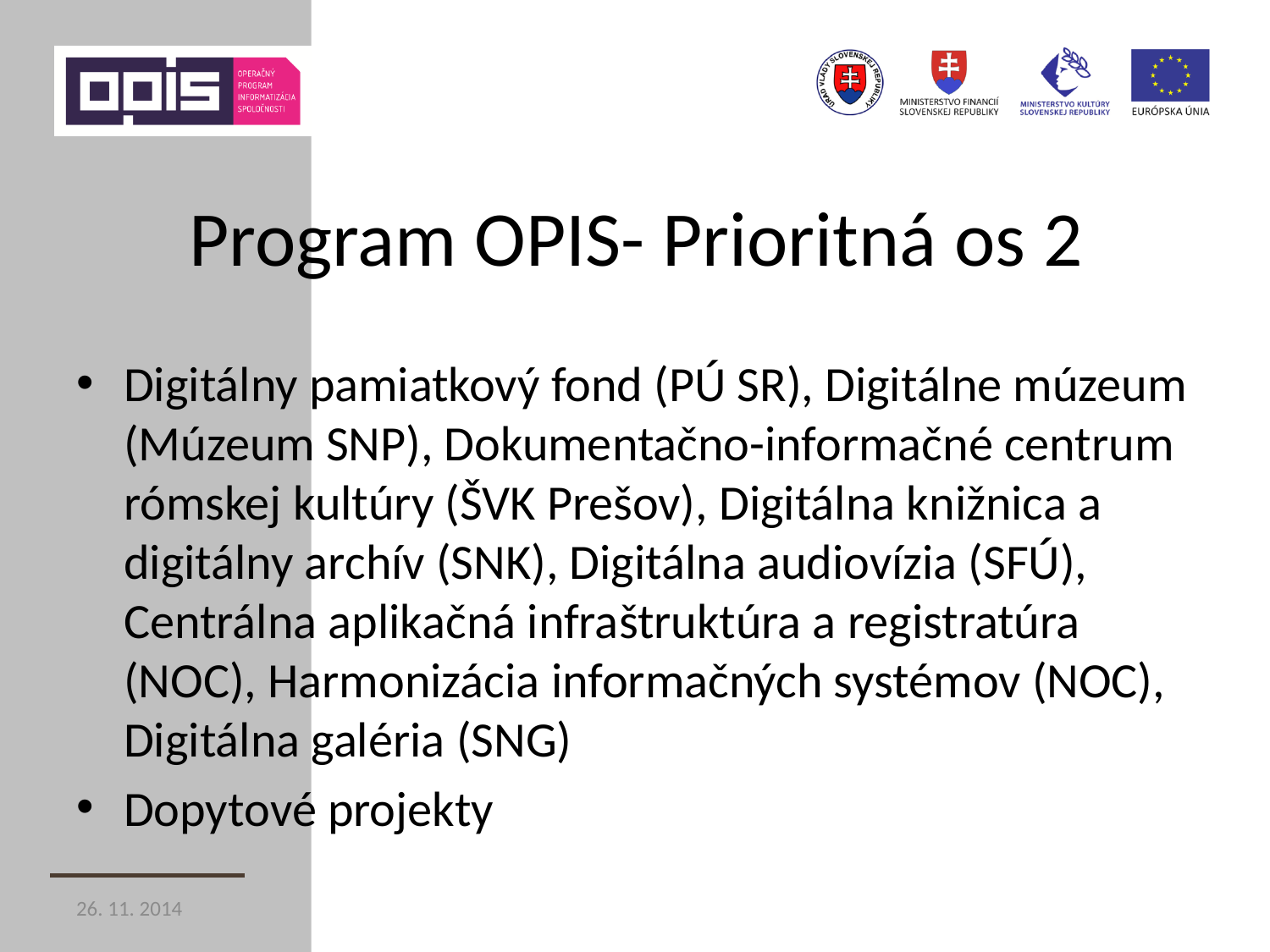

# Program OPIS- Prioritná os 2
Digitálny pamiatkový fond (PÚ SR), Digitálne múzeum (Múzeum SNP), Dokumentačno-informačné centrum rómskej kultúry (ŠVK Prešov), Digitálna knižnica a digitálny archív (SNK), Digitálna audiovízia (SFÚ), Centrálna aplikačná infraštruktúra a registratúra (NOC), Harmonizácia informačných systémov (NOC), Digitálna galéria (SNG)
Dopytové projekty
26. 11. 2014